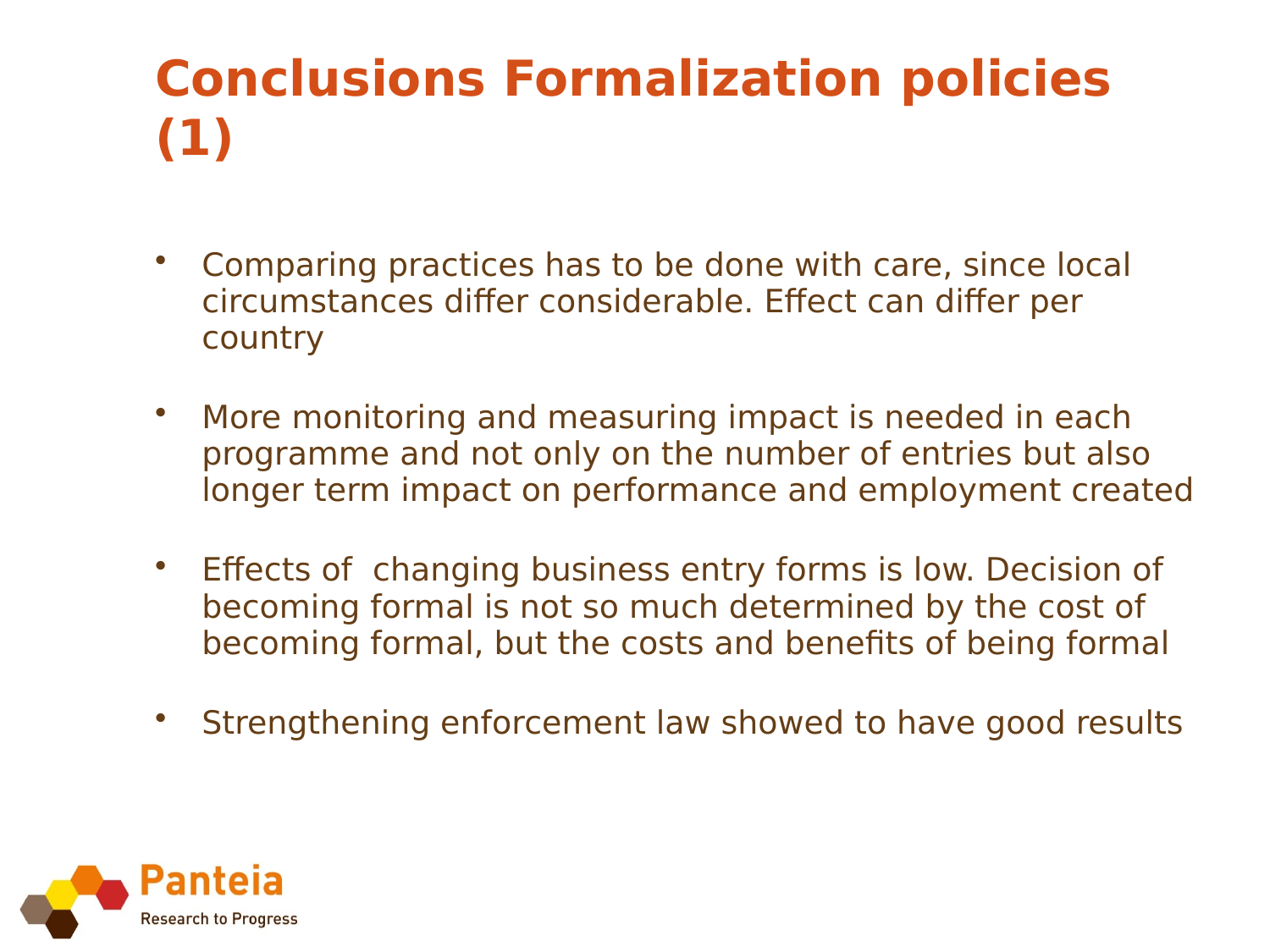

# Conclusions Formalization policies (1)

Comparing practices has to be done with care, since local circumstances differ considerable. Effect can differ per country

More monitoring and measuring impact is needed in each programme and not only on the number of entries but also longer term impact on performance and employment created

Effects of  changing business entry forms is low. Decision of becoming formal is not so much determined by the cost of becoming formal, but the costs and benefits of being formal

Strengthening enforcement law showed to have good results